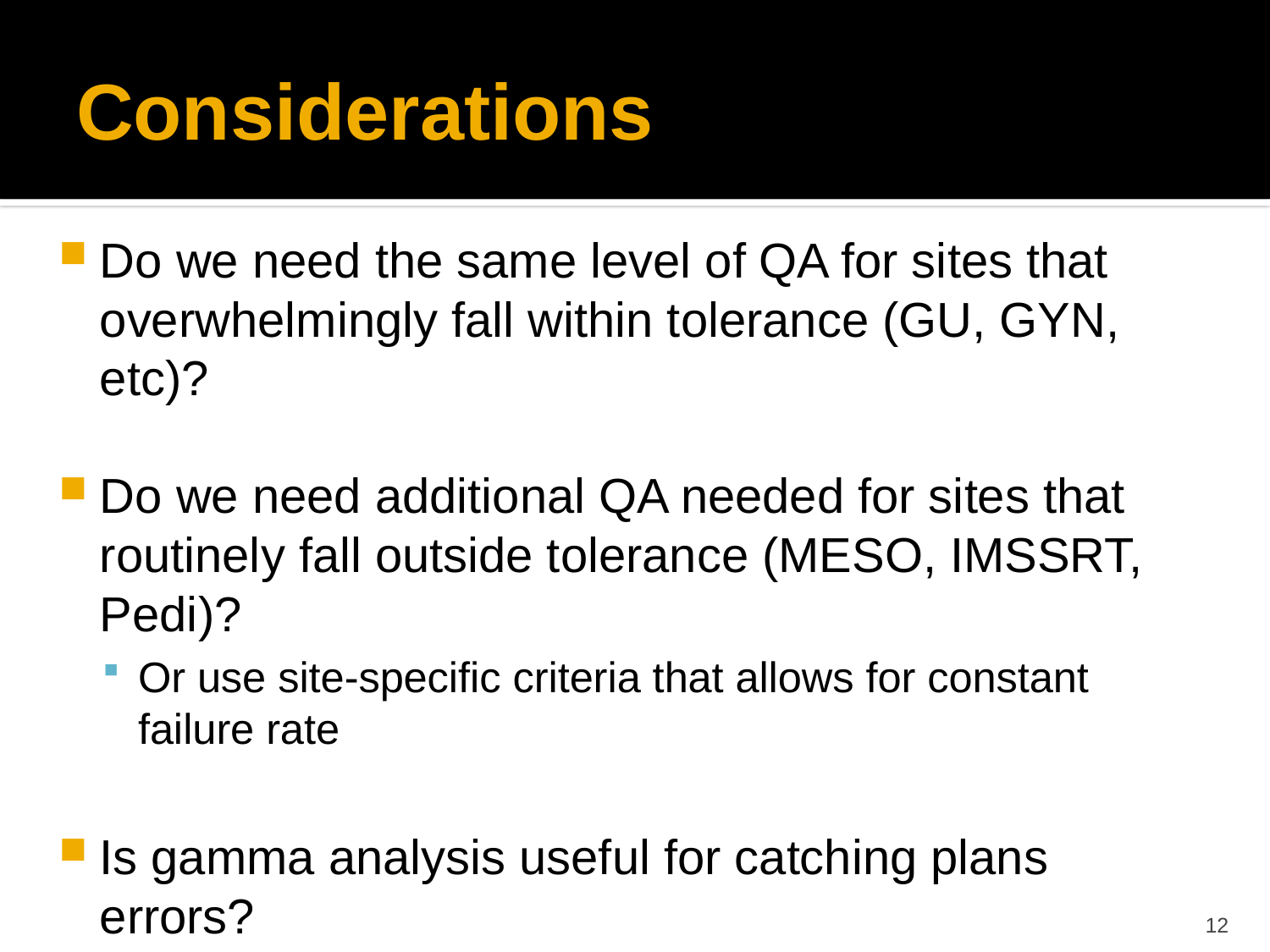

# Considerations
Do we need the same level of QA for sites that overwhelmingly fall within tolerance (GU, GYN, etc)?

Do we need additional QA needed for sites that routinely fall outside tolerance (MESO, IMSSRT, Pedi)?
Or use site-specific criteria that allows for constant failure rate

Is gamma analysis useful for catching plans errors?

12